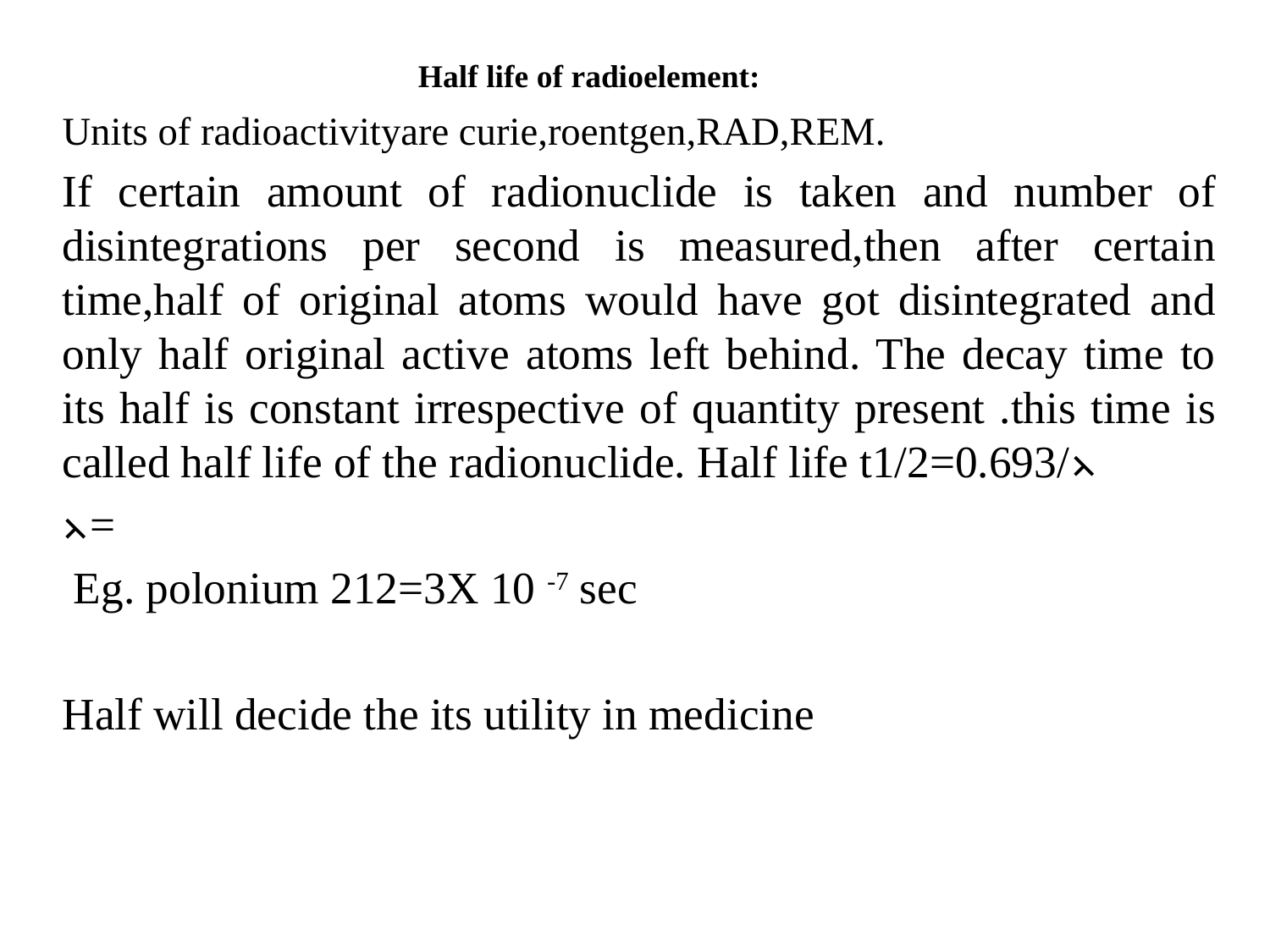

# Half life of radioelement:
Units of radioactivityare curie,roentgen,RAD,REM.
If certain amount of radionuclide is taken and number of disintegrations per second is measured,then after certain time,half of original atoms would have got disintegrated and only half original active atoms left behind. The decay time to its half is constant irrespective of quantity present .this time is called half life of the radionuclide. Half life t1/2=0.693/⋋
⋋=
 Eg. polonium 212=3X 10 -7 sec

Half will decide the its utility in medicine